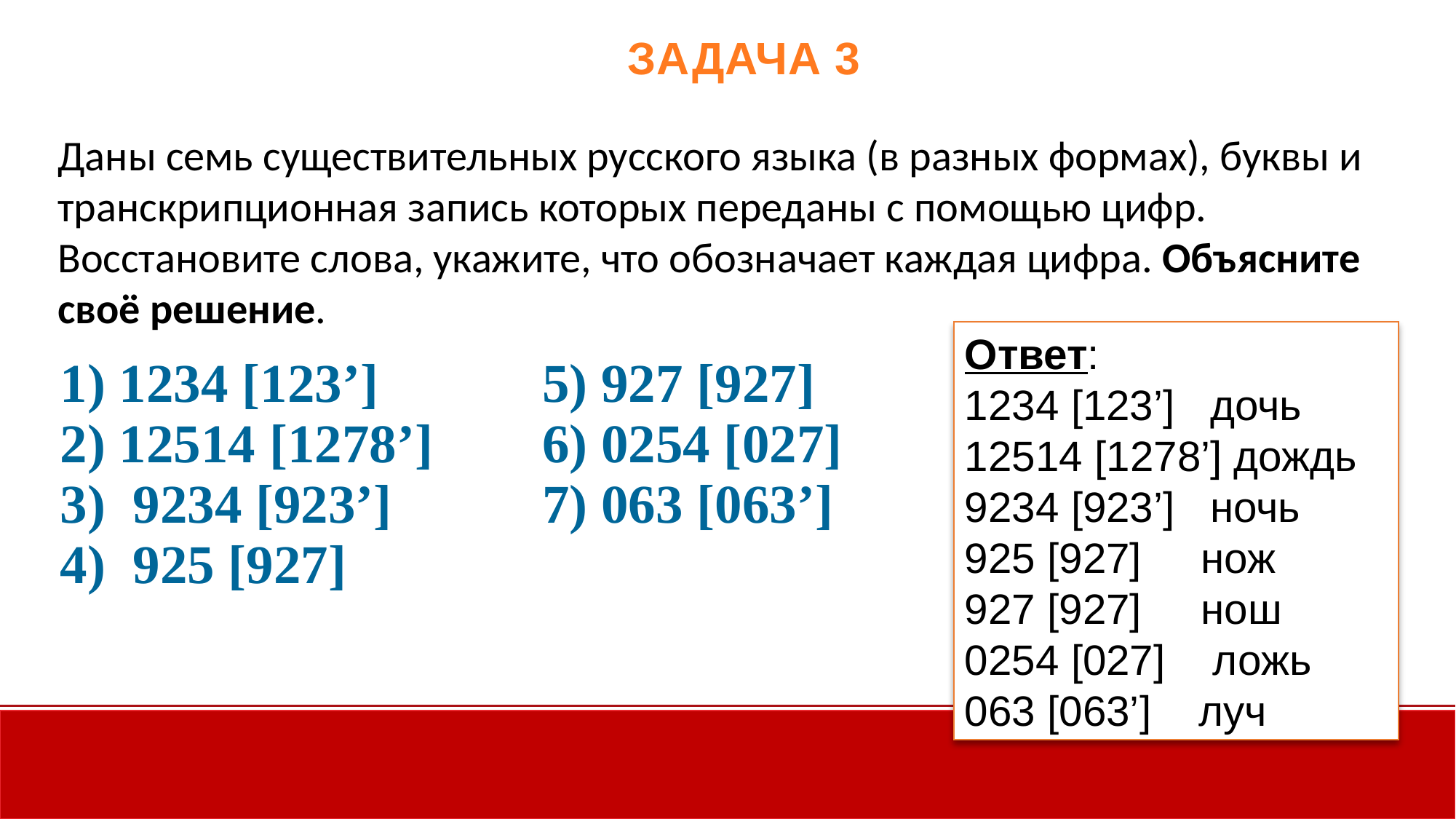

ЗАДАЧА 3
Даны семь существительных русского языка (в разных формах), буквы и транскрипционная запись которых переданы с помощью цифр. Восстановите слова, укажите, что обозначает каждая цифра. Объясните своё решение.

Ответ:
1234 [123’]   дочь
12514 [1278’] дождь
9234 [923’]   ночь
925 [927]     нож
927 [927]     нош
0254 [027]    ложь
063 [063’]    луч
| 1) 1234 [123’] 2) 12514 [1278’] 3) 9234 [923’] 4) 925 [927] | 5) 927 [927] 6) 0254 [027] 7) 063 [063’] |
| --- | --- |